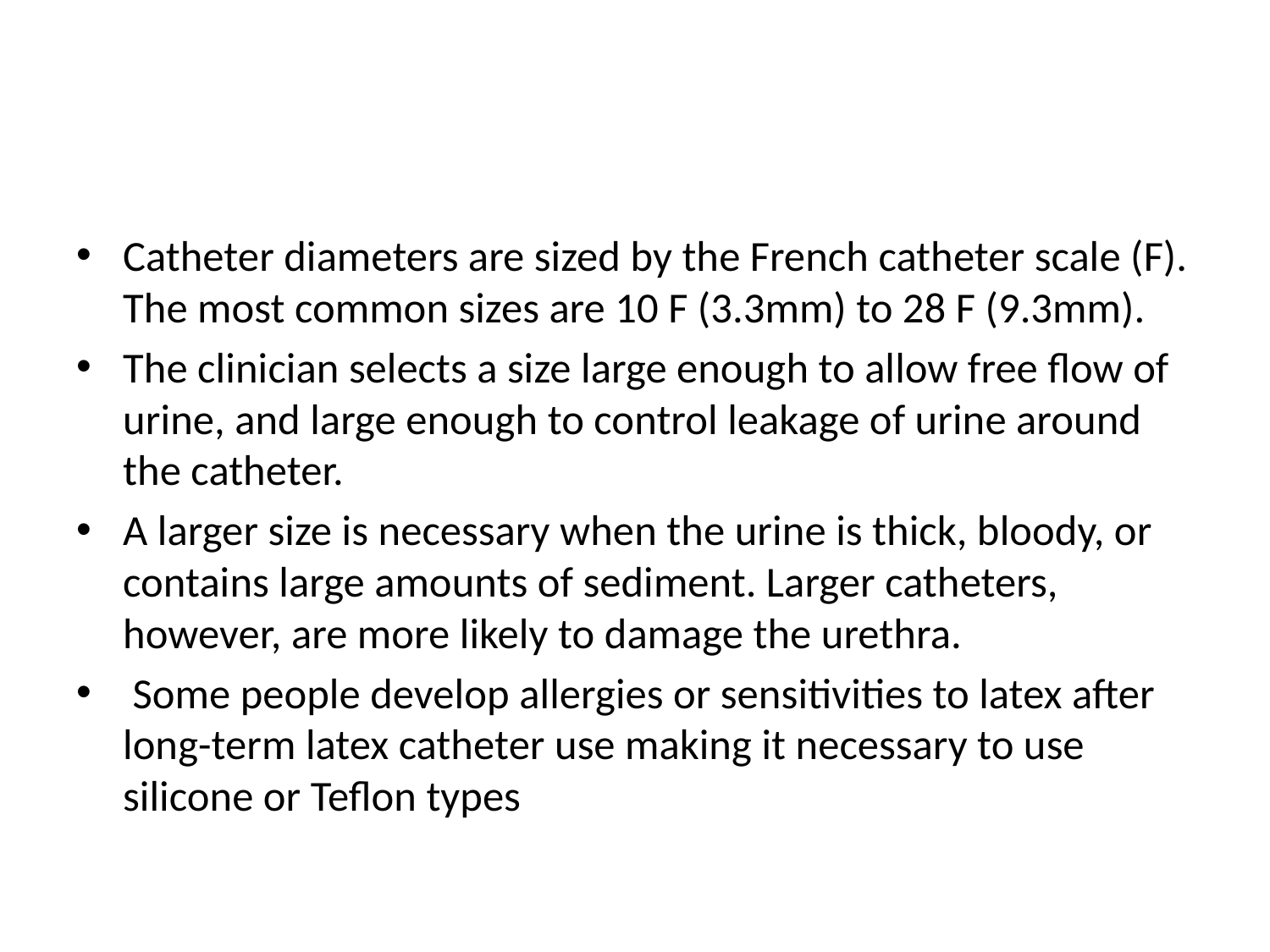

#
Catheter diameters are sized by the French catheter scale (F). The most common sizes are 10 F (3.3mm) to 28 F (9.3mm).
The clinician selects a size large enough to allow free flow of urine, and large enough to control leakage of urine around the catheter.
A larger size is necessary when the urine is thick, bloody, or contains large amounts of sediment. Larger catheters, however, are more likely to damage the urethra.
 Some people develop allergies or sensitivities to latex after long-term latex catheter use making it necessary to use silicone or Teflon types